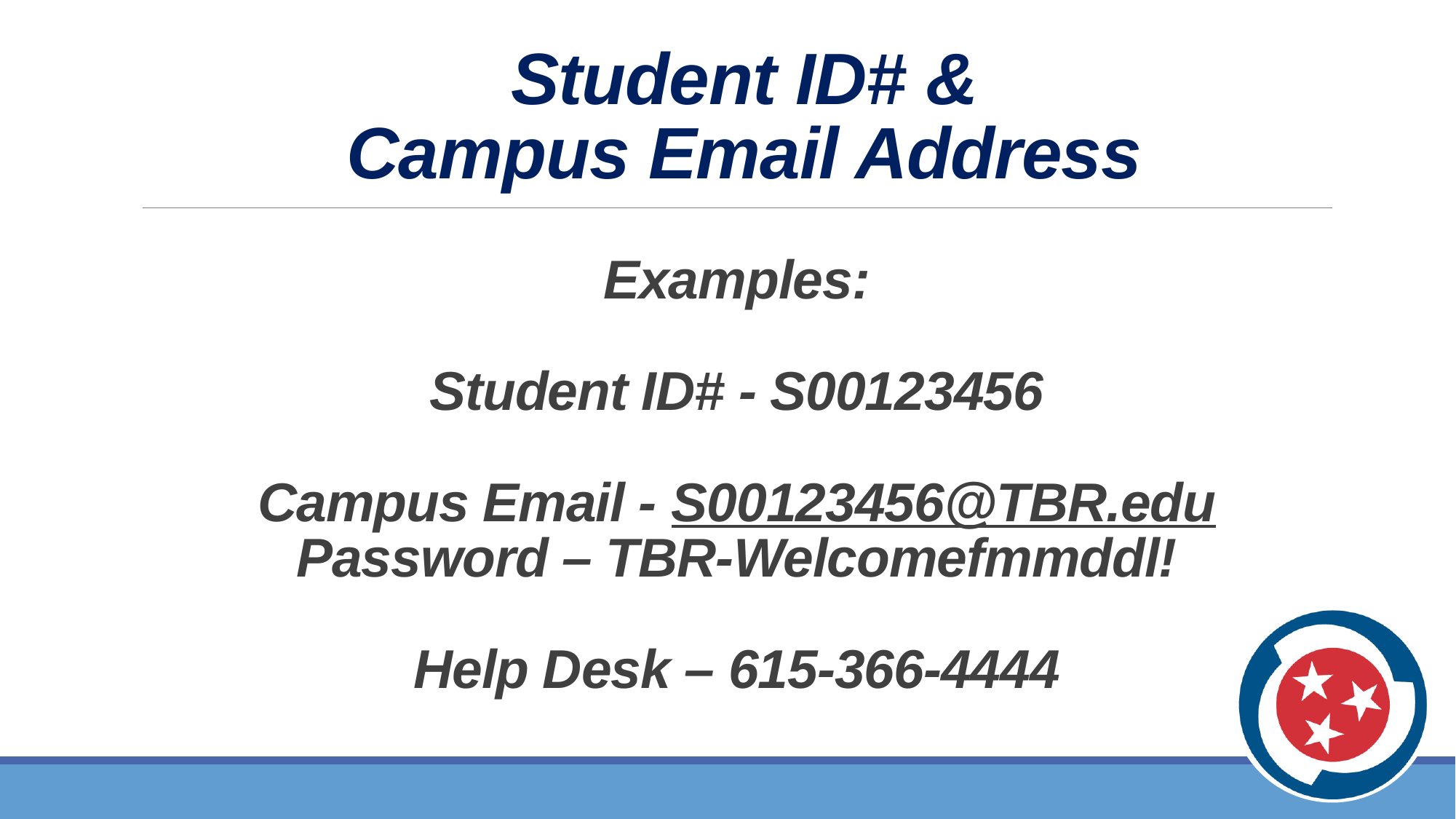

Student ID# &
Campus Email Address
# Examples: Student ID# - S00123456 Campus Email - S00123456@TBR.edu Password – TBR-Welcomefmmddl! Help Desk – 615-366-4444